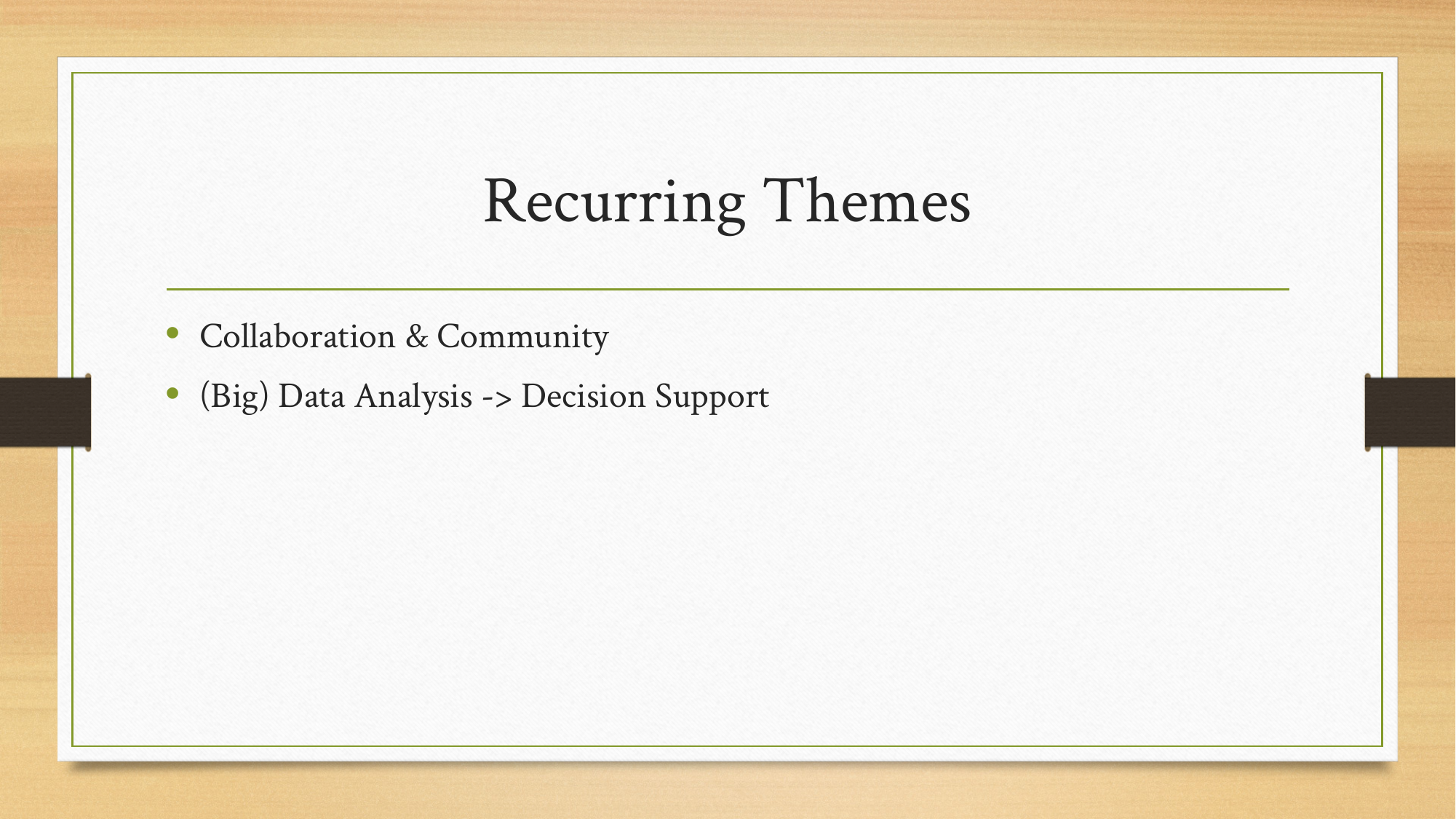

# Recurring Themes
Collaboration & Community
(Big) Data Analysis -> Decision Support